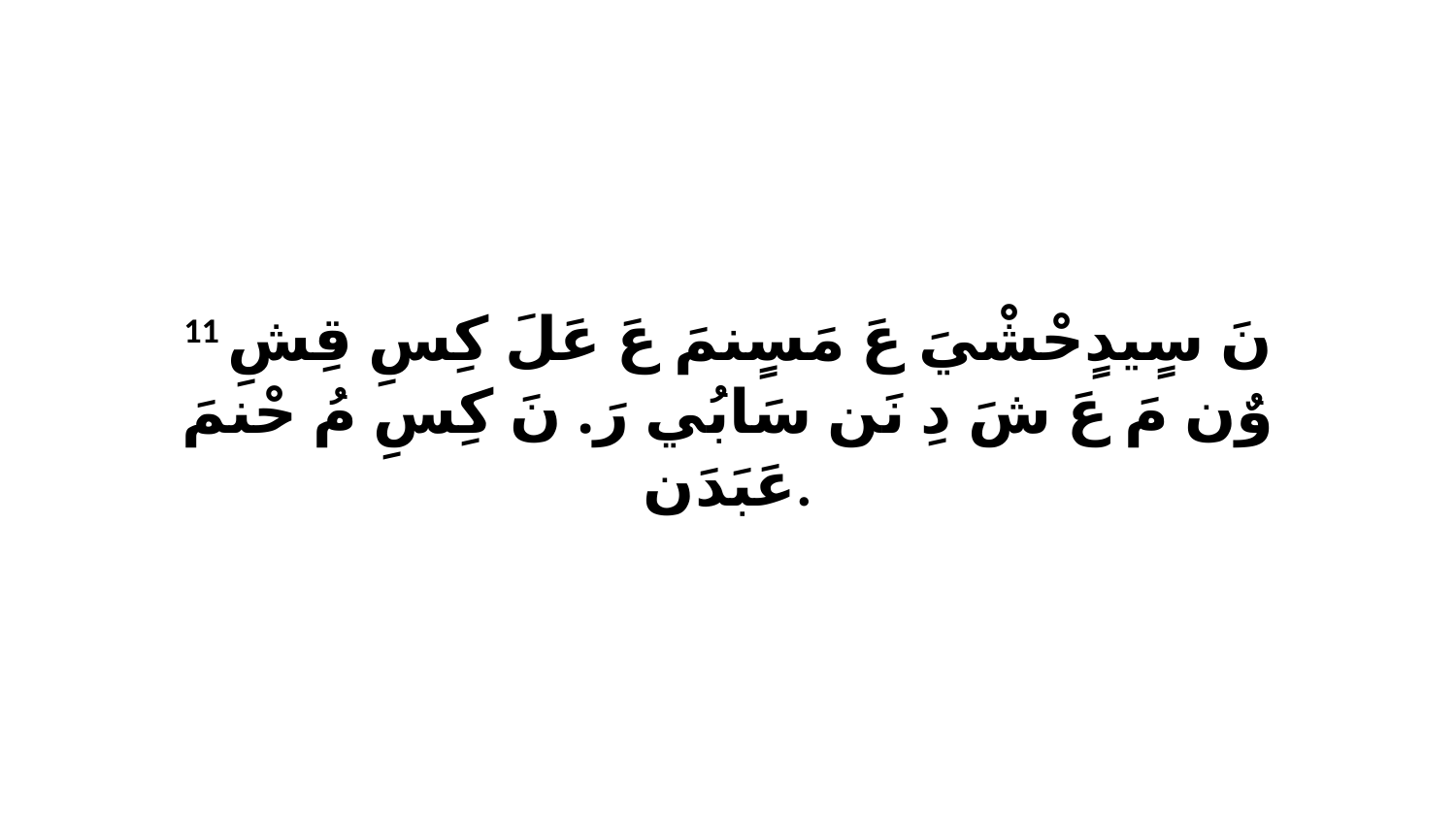

11 نَ سٍيدٍحْشْيَ عَ مَسٍنمَ عَ عَلَ كِسِ قِشِ وٌن مَ عَ شَ دِ نَن سَابُي رَ. نَ كِسِ مُ حْنمَ عَبَدَن.